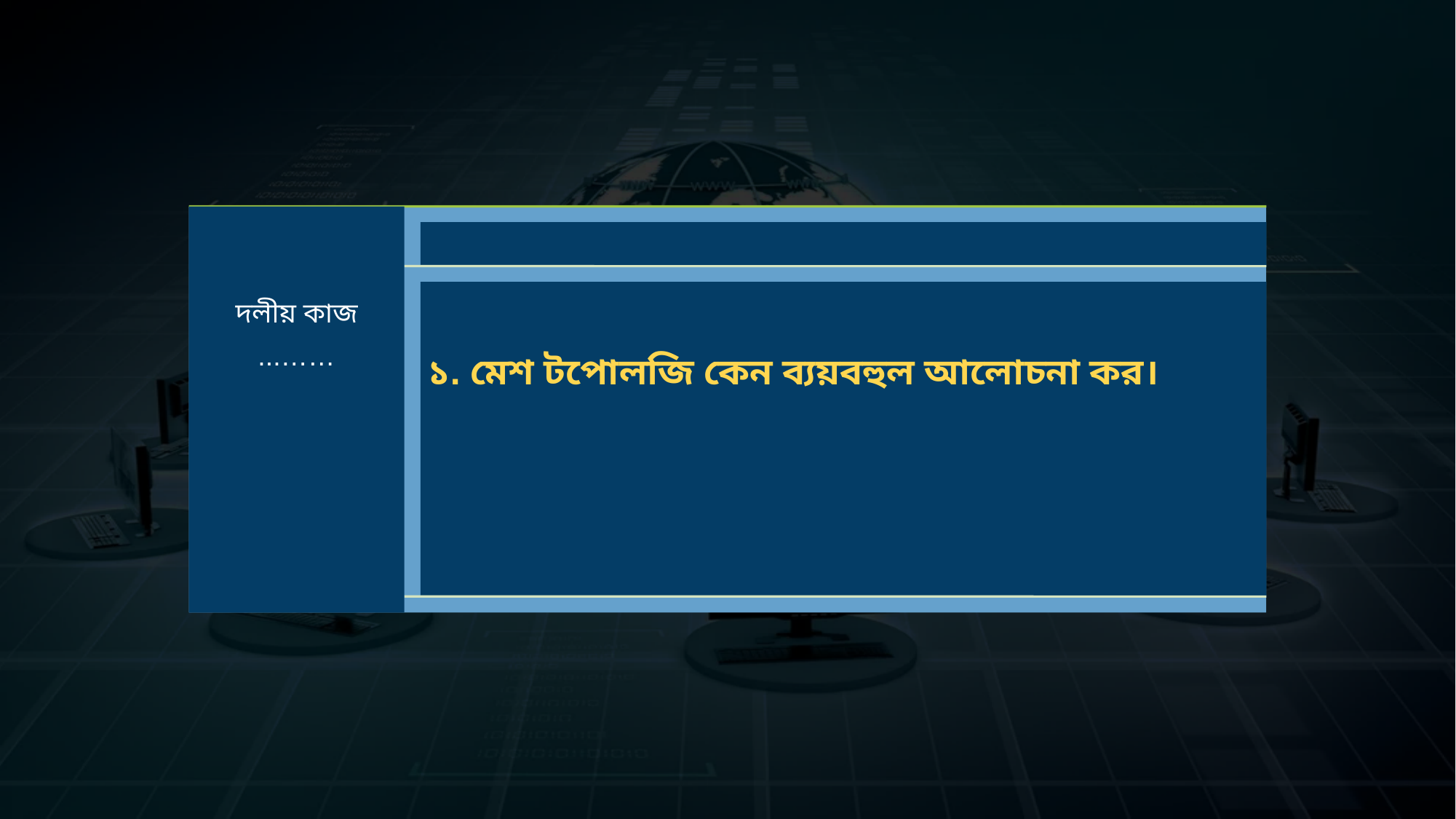

দলীয় কাজ
...……

১. মেশ টপোলজি কেন ব্যয়বহুল আলোচনা কর।